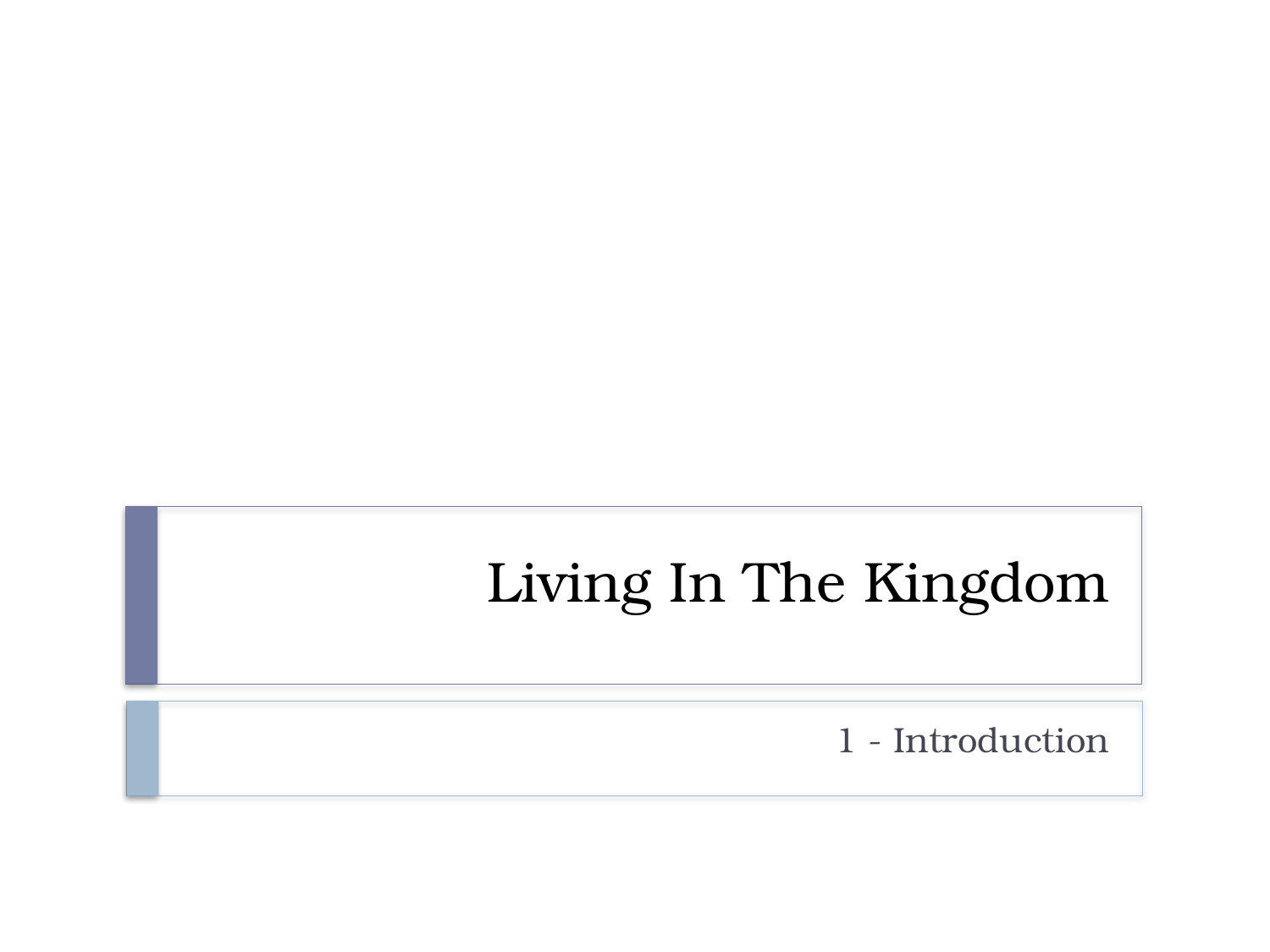

# Living In The Kingdom
1 - Introduction